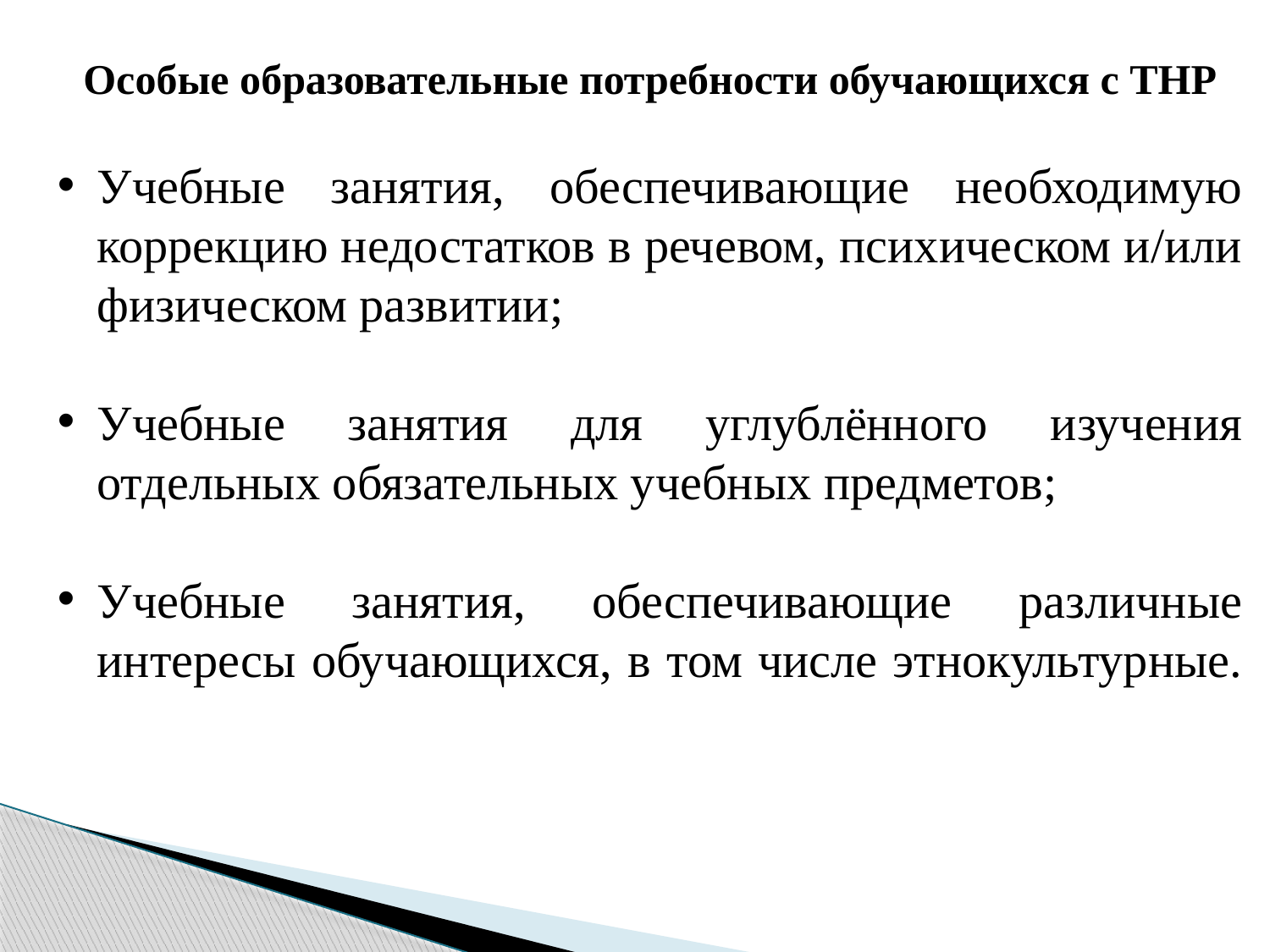

Особые образовательные потребности обучающихся с ТНР

Учебные занятия, обеспечивающие необходимую коррекцию недостатков в речевом, психическом и/или физическом развитии;

Учебные занятия для углублённого изучения отдельных обязательных учебных предметов;

Учебные занятия, обеспечивающие различные интересы обучающихся, в том числе этнокультурные.